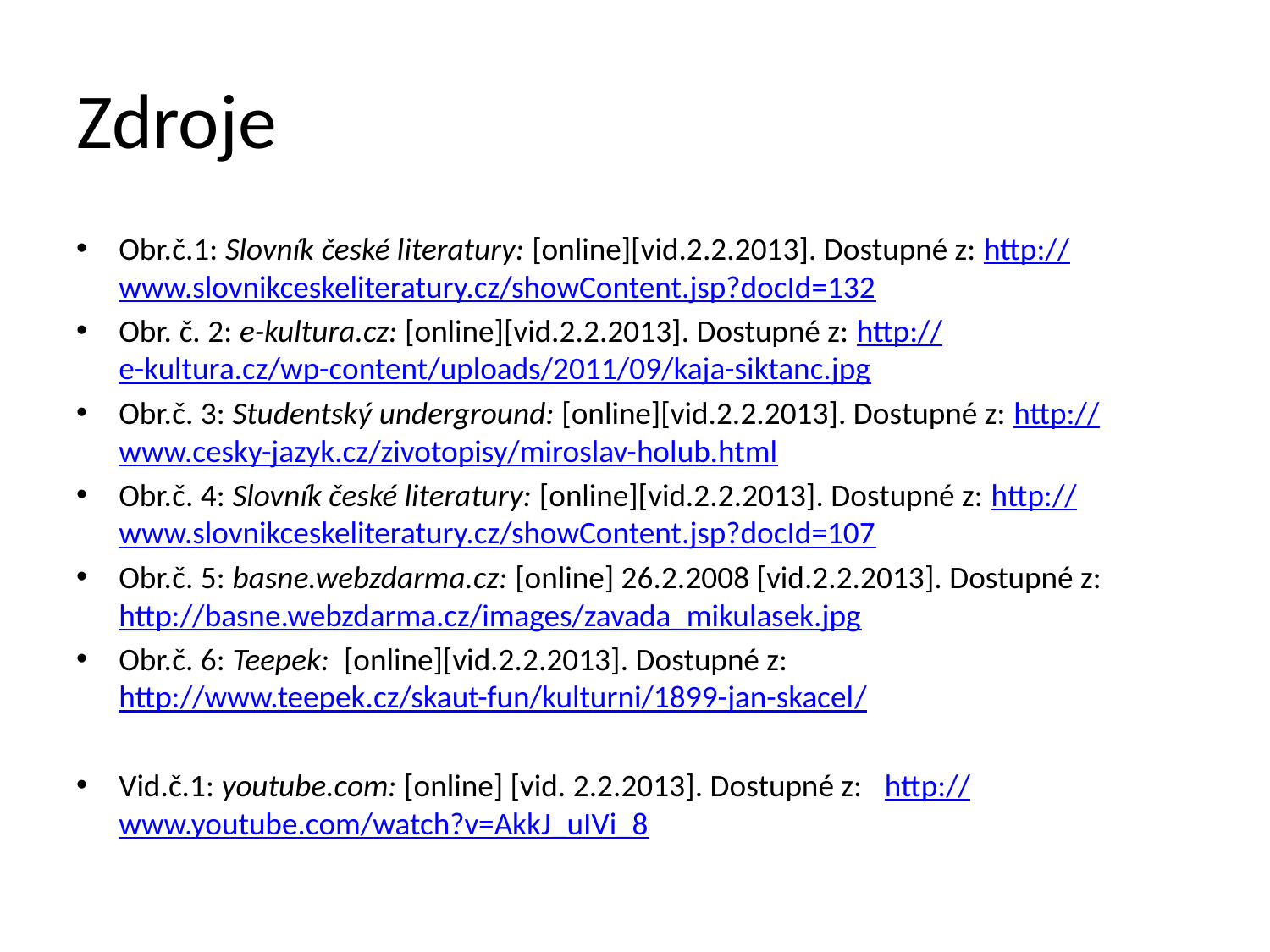

# Zdroje
Obr.č.1: Slovník české literatury: [online][vid.2.2.2013]. Dostupné z: http://www.slovnikceskeliteratury.cz/showContent.jsp?docId=132
Obr. č. 2: e-kultura.cz: [online][vid.2.2.2013]. Dostupné z: http://e-kultura.cz/wp-content/uploads/2011/09/kaja-siktanc.jpg
Obr.č. 3: Studentský underground: [online][vid.2.2.2013]. Dostupné z: http://www.cesky-jazyk.cz/zivotopisy/miroslav-holub.html
Obr.č. 4: Slovník české literatury: [online][vid.2.2.2013]. Dostupné z: http://www.slovnikceskeliteratury.cz/showContent.jsp?docId=107
Obr.č. 5: basne.webzdarma.cz: [online] 26.2.2008 [vid.2.2.2013]. Dostupné z: http://basne.webzdarma.cz/images/zavada_mikulasek.jpg
Obr.č. 6: Teepek:  [online][vid.2.2.2013]. Dostupné z: http://www.teepek.cz/skaut-fun/kulturni/1899-jan-skacel/

Vid.č.1: youtube.com: [online] [vid. 2.2.2013]. Dostupné z:   http://www.youtube.com/watch?v=AkkJ_uIVi_8